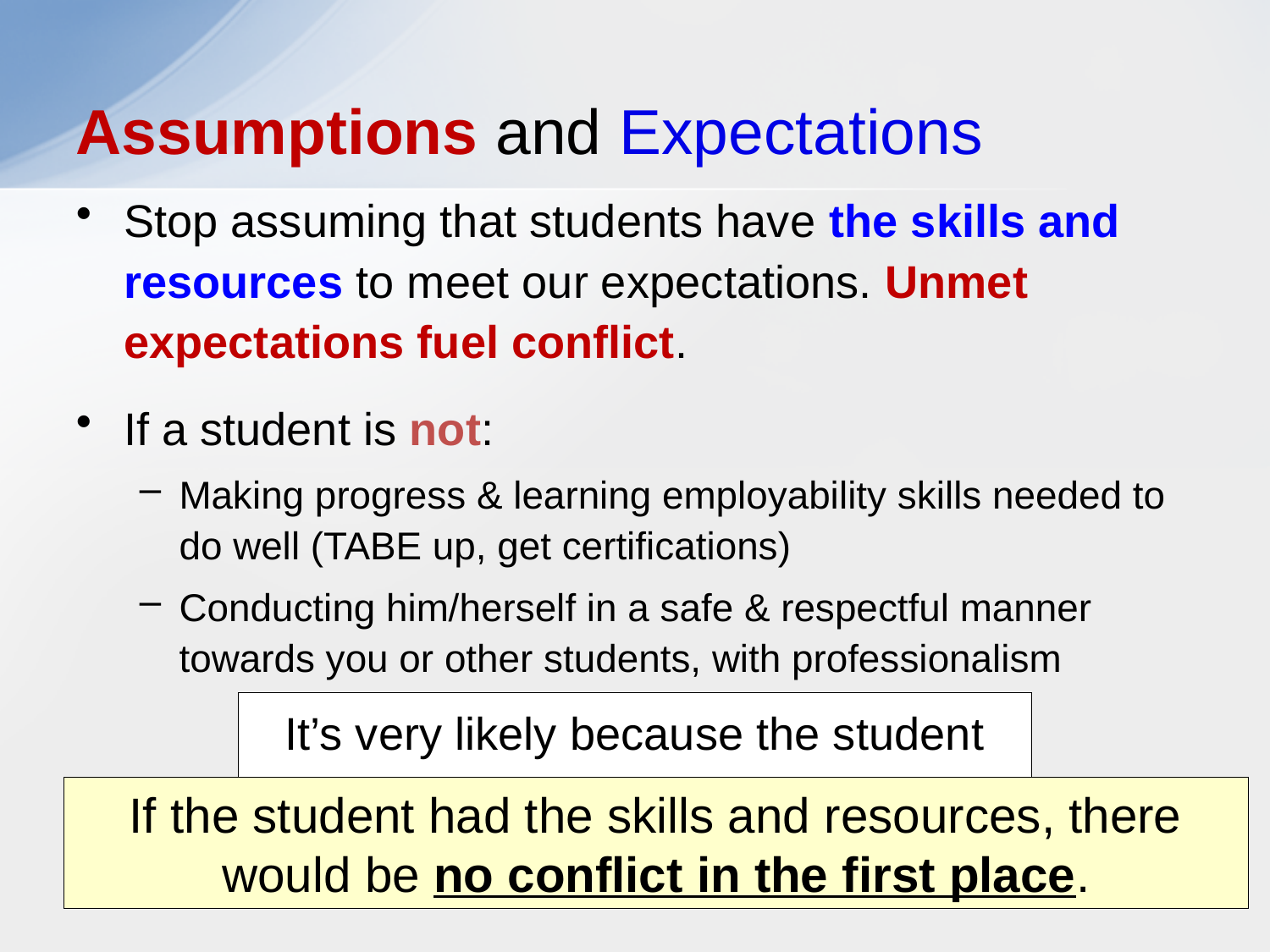

# Assumptions and Expectations
Stop assuming that students have the skills and resources to meet our expectations. Unmet expectations fuel conflict.
If a student is not:
Making progress & learning employability skills needed to do well (TABE up, get certifications)
Conducting him/herself in a safe & respectful manner towards you or other students, with professionalism

It’s very likely because the student can’t.
If the student had the skills and resources, there would be no conflict in the first place.